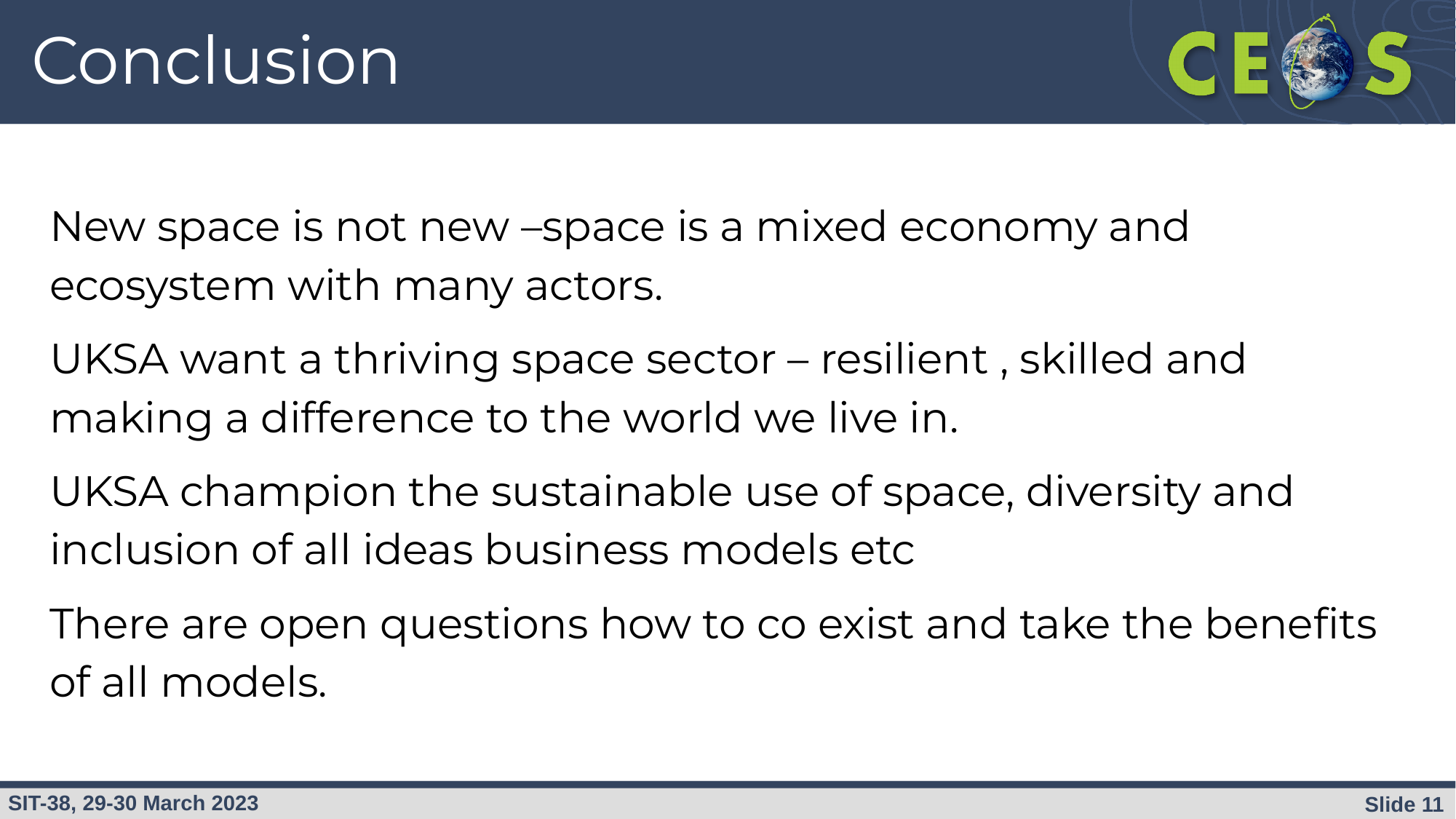

# Conclusion
New space is not new –space is a mixed economy and ecosystem with many actors.
UKSA want a thriving space sector – resilient , skilled and making a difference to the world we live in.
UKSA champion the sustainable use of space, diversity and inclusion of all ideas business models etc
There are open questions how to co exist and take the benefits of all models.